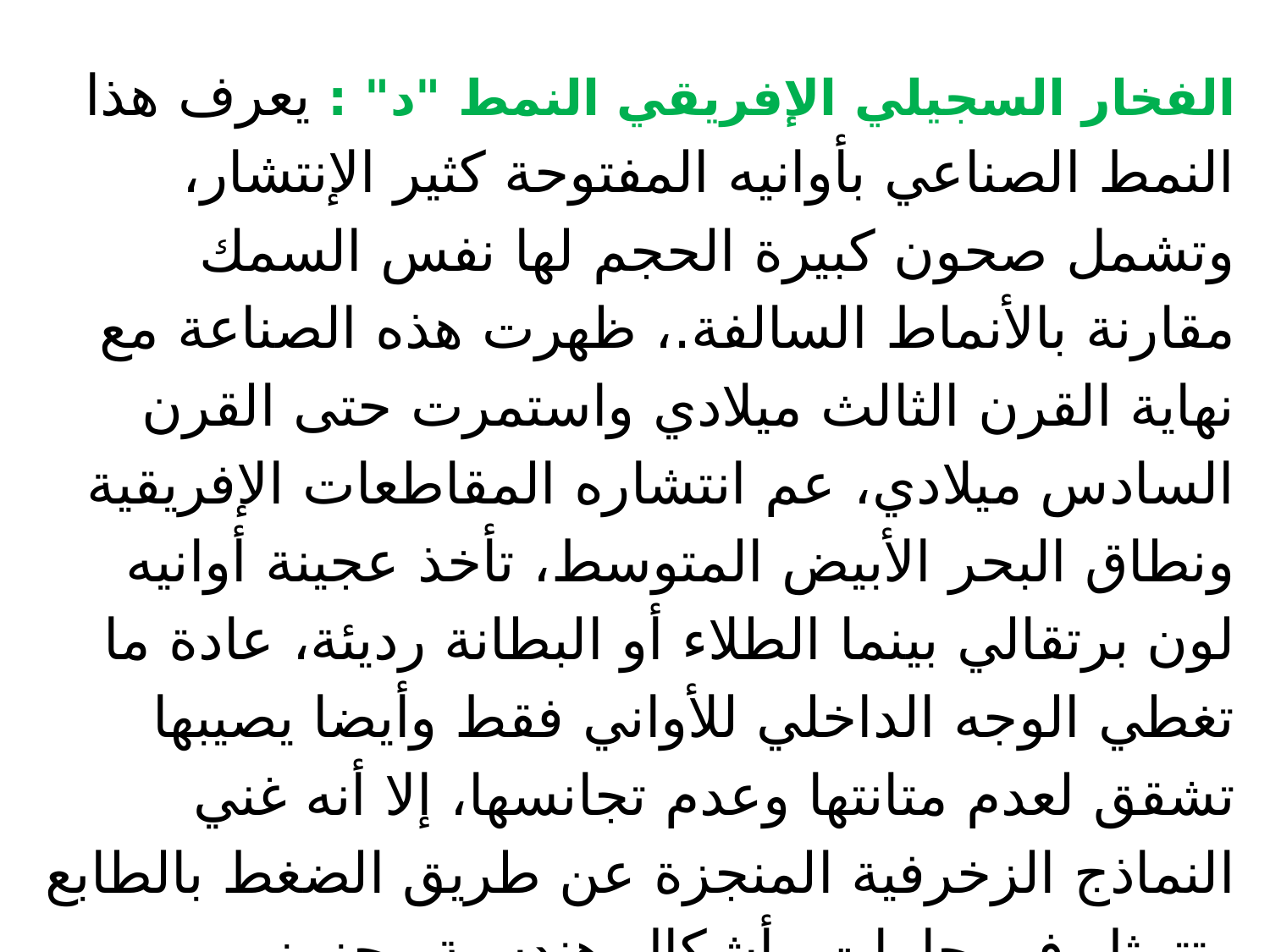

الفخار السجيلي الإفريقي النمط "د" : يعرف هذا النمط الصناعي بأوانيه المفتوحة كثير الإنتشار، وتشمل صحون كبيرة الحجم لها نفس السمك مقارنة بالأنماط السالفة.، ظهرت هذه الصناعة مع نهاية القرن الثالث ميلادي واستمرت حتى القرن السادس ميلادي، عم انتشاره المقاطعات الإفريقية ونطاق البحر الأبيض المتوسط، تأخذ عجينة أوانيه لون برتقالي بينما الطلاء أو البطانة رديئة، عادة ما تغطي الوجه الداخلي للأواني فقط وأيضا يصيبها تشقق لعدم متانتها وعدم تجانسها، إلا أنه غني النماذج الزخرفية المنجزة عن طريق الضغط بالطابع وتتمثل في جامات وأشكال هندسية وحزوز .